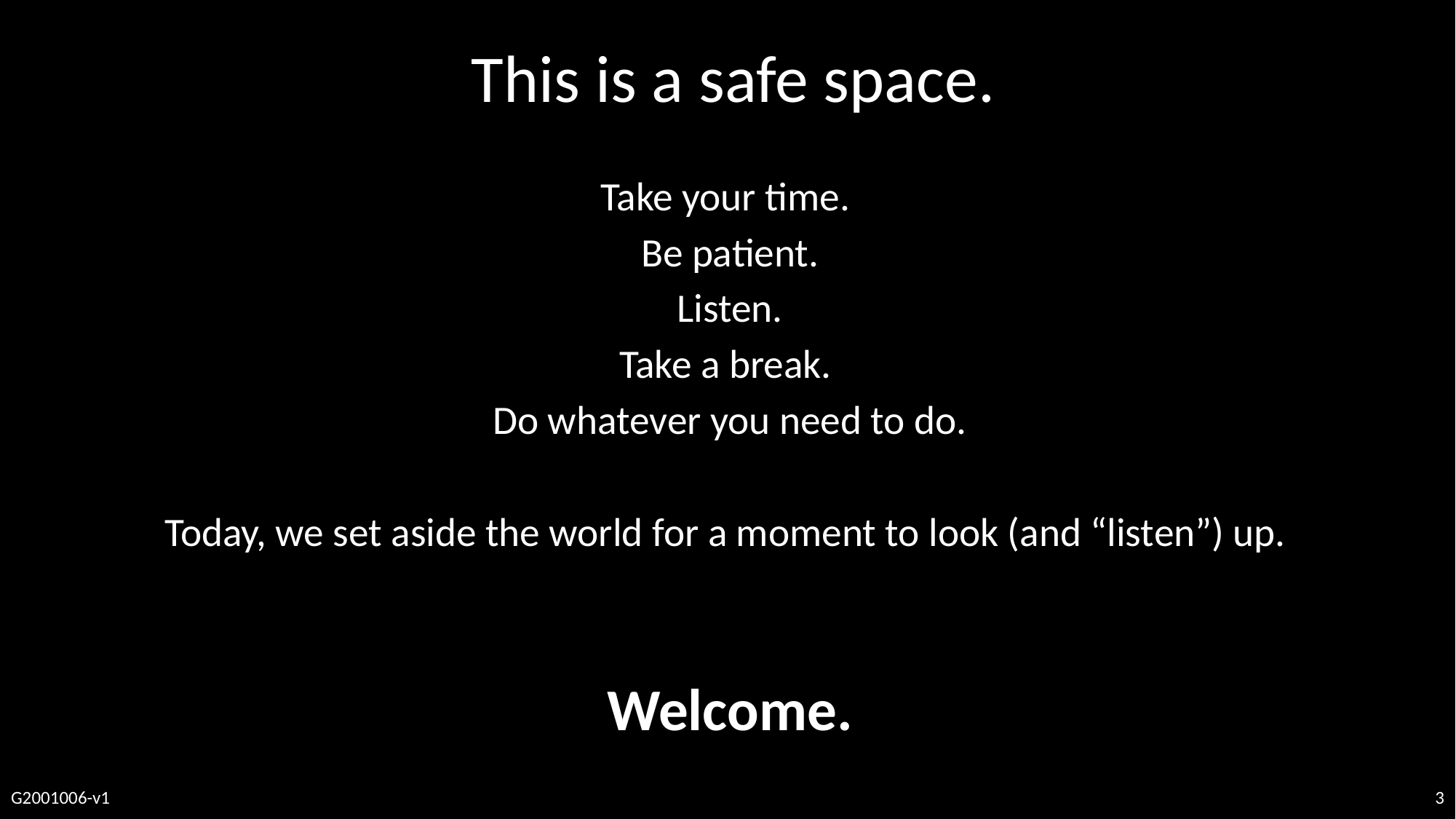

# This is a safe space.
Take your time.
Be patient.
Listen.
Take a break.
Do whatever you need to do.

Today, we set aside the world for a moment to look (and “listen”) up.

Welcome.
G2001006-v1
3